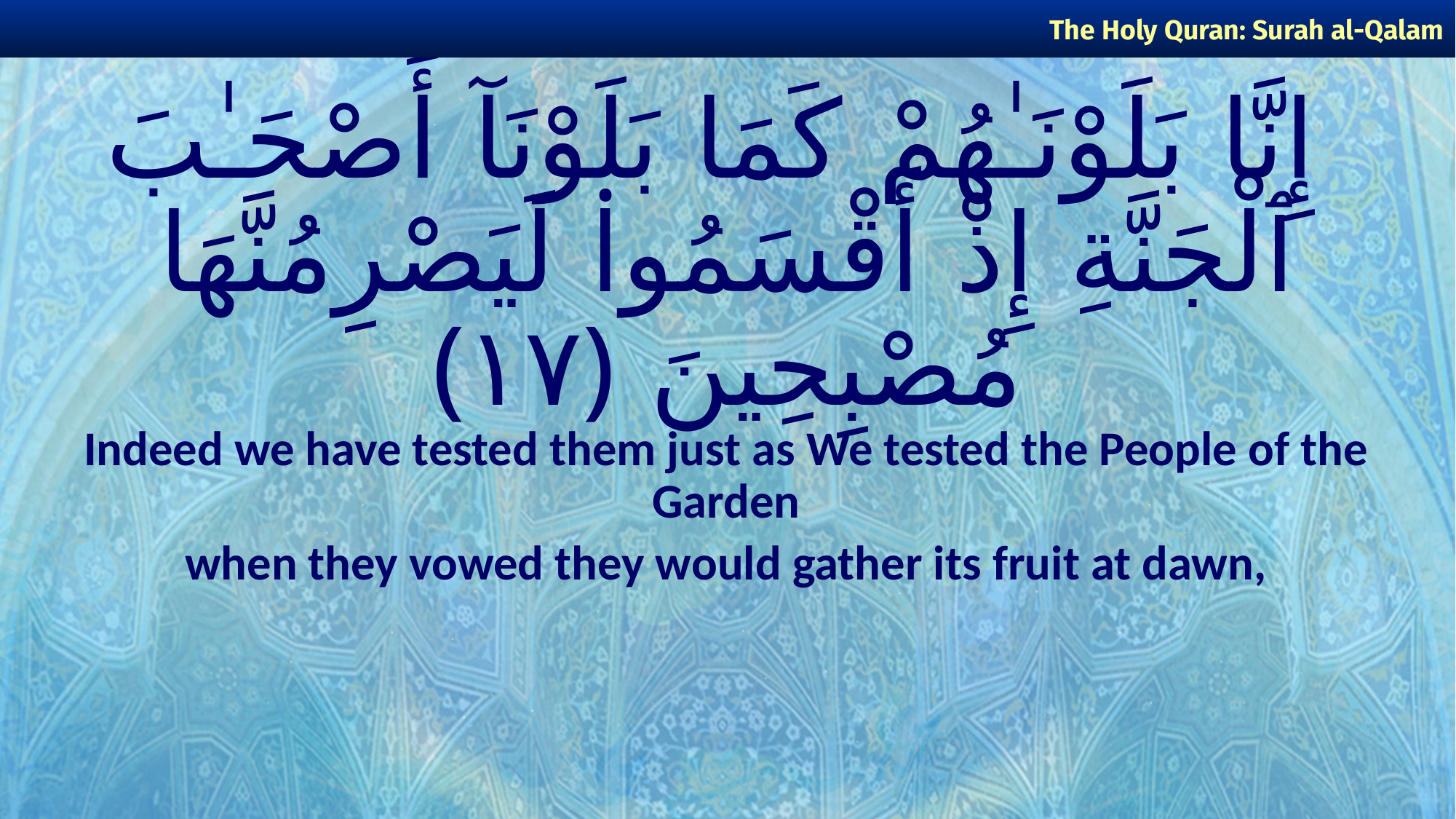

The Holy Quran: Surah al-Qalam
# إِنَّا بَلَوْنَـٰهُمْ كَمَا بَلَوْنَآ أَصْحَـٰبَ ٱلْجَنَّةِ إِذْ أَقْسَمُوا۟ لَيَصْرِمُنَّهَا مُصْبِحِينَ ﴿١٧﴾
Indeed we have tested them just as We tested the People of the Garden
when they vowed they would gather its fruit at dawn,